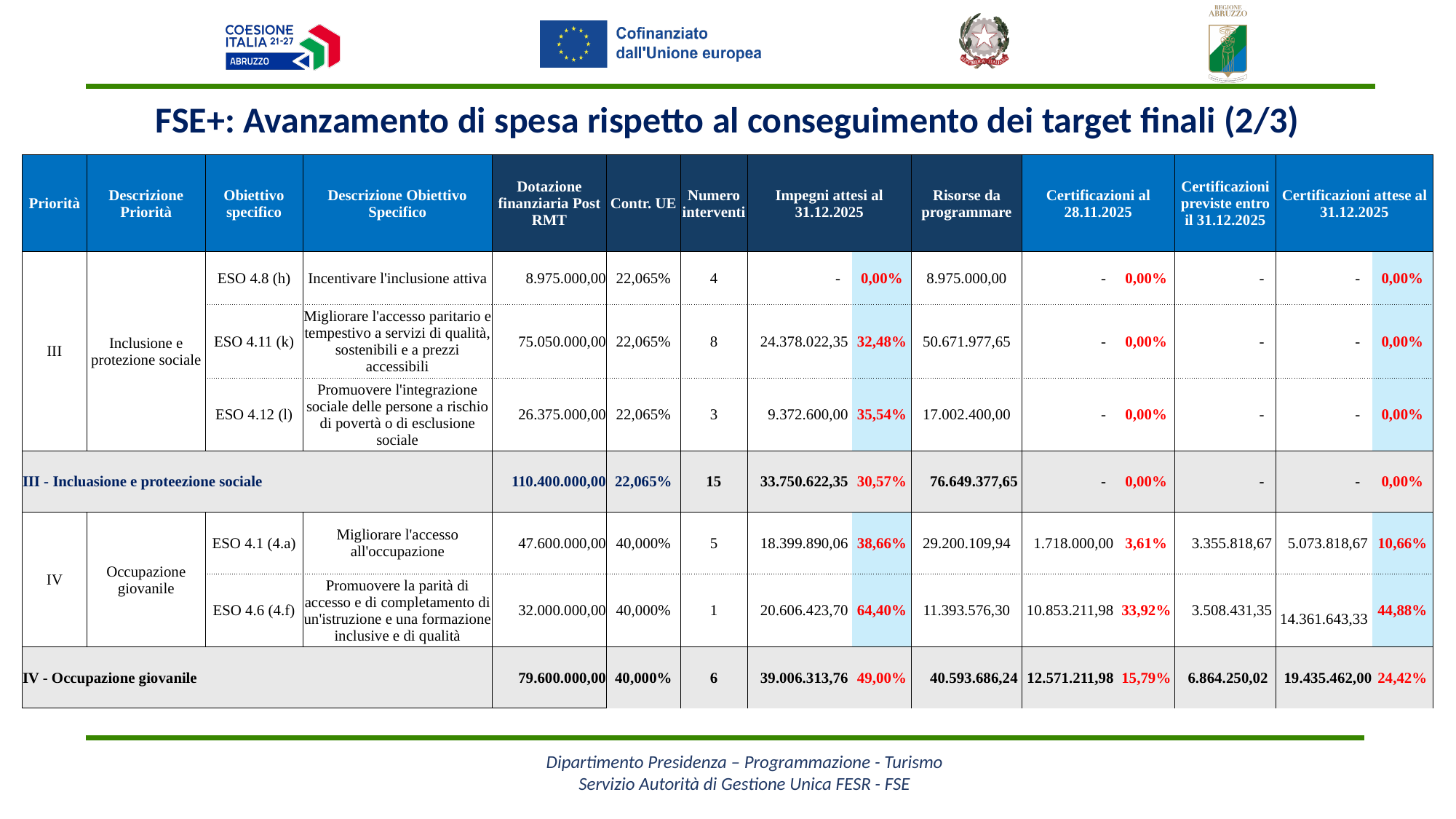

FSE+: Avanzamento di spesa rispetto al conseguimento dei target finali (2/3)
| Priorità | Descrizione Priorità | Obiettivo specifico | Descrizione Obiettivo Specifico | Dotazione finanziaria Post RMT | Contr. UE | Numero interventi | Impegni attesi al 31.12.2025 |  | Risorse da programmare | Certificazioni al 28.11.2025 |  | Certificazioni previste entro il 31.12.2025 | Certificazioni attese al 31.12.2025 |  |
| --- | --- | --- | --- | --- | --- | --- | --- | --- | --- | --- | --- | --- | --- | --- |
| III | Inclusione e protezione sociale | ESO 4.8 (h) | Incentivare l'inclusione attiva | 8.975.000,00 | 22,065% | 4 | - | 0,00% | 8.975.000,00 | - | 0,00% | - | - | 0,00% |
|  |  | ESO 4.11 (k) | Migliorare l'accesso paritario e tempestivo a servizi di qualità, sostenibili e a prezzi accessibili | 75.050.000,00 | 22,065% | 8 | 24.378.022,35 | 32,48% | 50.671.977,65 | - | 0,00% | - | - | 0,00% |
|  |  | ESO 4.12 (l) | Promuovere l'integrazione sociale delle persone a rischio di povertà o di esclusione sociale | 26.375.000,00 | 22,065% | 3 | 9.372.600,00 | 35,54% | 17.002.400,00 | - | 0,00% | - | - | 0,00% |
| III - Incluasione e proteezione sociale |  |  |  | 110.400.000,00 | 22,065% | 15 | 33.750.622,35 | 30,57% | 76.649.377,65 | - | 0,00% | - | - | 0,00% |
| IV | Occupazione giovanile | ESO 4.1 (4.a) | Migliorare l'accesso all'occupazione | 47.600.000,00 | 40,000% | 5 | 18.399.890,06 | 38,66% | 29.200.109,94 | 1.718.000,00 | 3,61% | 3.355.818,67 | 5.073.818,67 | 10,66% |
|  |  | ESO 4.6 (4.f) | Promuovere la parità di accesso e di completamento di un'istruzione e una formazione inclusive e di qualità | 32.000.000,00 | 40,000% | 1 | 20.606.423,70 | 64,40% | 11.393.576,30 | 10.853.211,98 | 33,92% | 3.508.431,35 | 14.361.643,33 | 44,88% |
| IV - Occupazione giovanile |  |  |  | 79.600.000,00 | 40,000% | 6 | 39.006.313,76 | 49,00% | 40.593.686,24 | 12.571.211,98 | 15,79% | 6.864.250,02 | 19.435.462,00 | 24,42% |